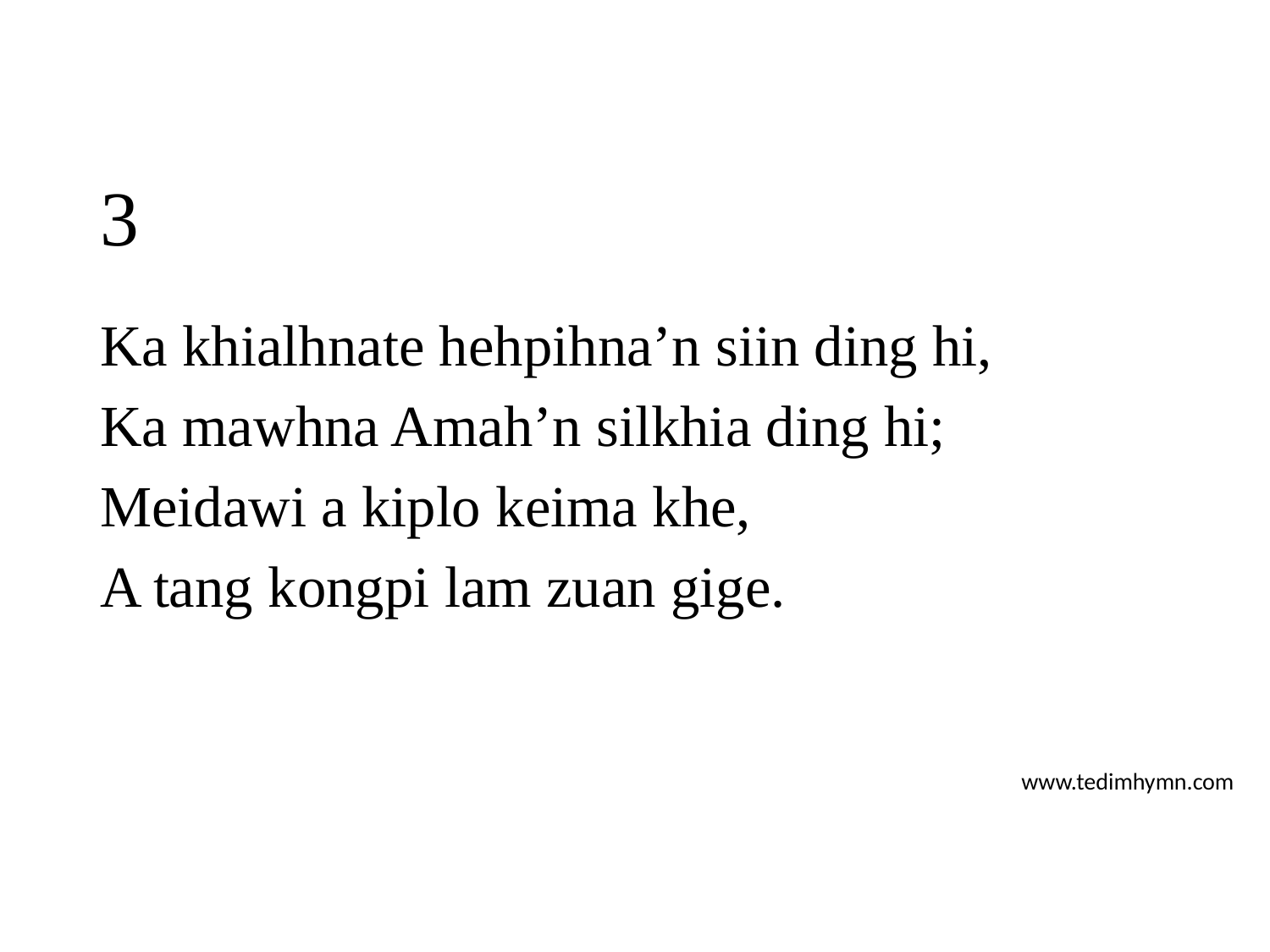

# 3
Ka khialhnate hehpihna’n siin ding hi,
Ka mawhna Amah’n silkhia ding hi;
Meidawi a kiplo keima khe,
A tang kongpi lam zuan gige.
www.tedimhymn.com